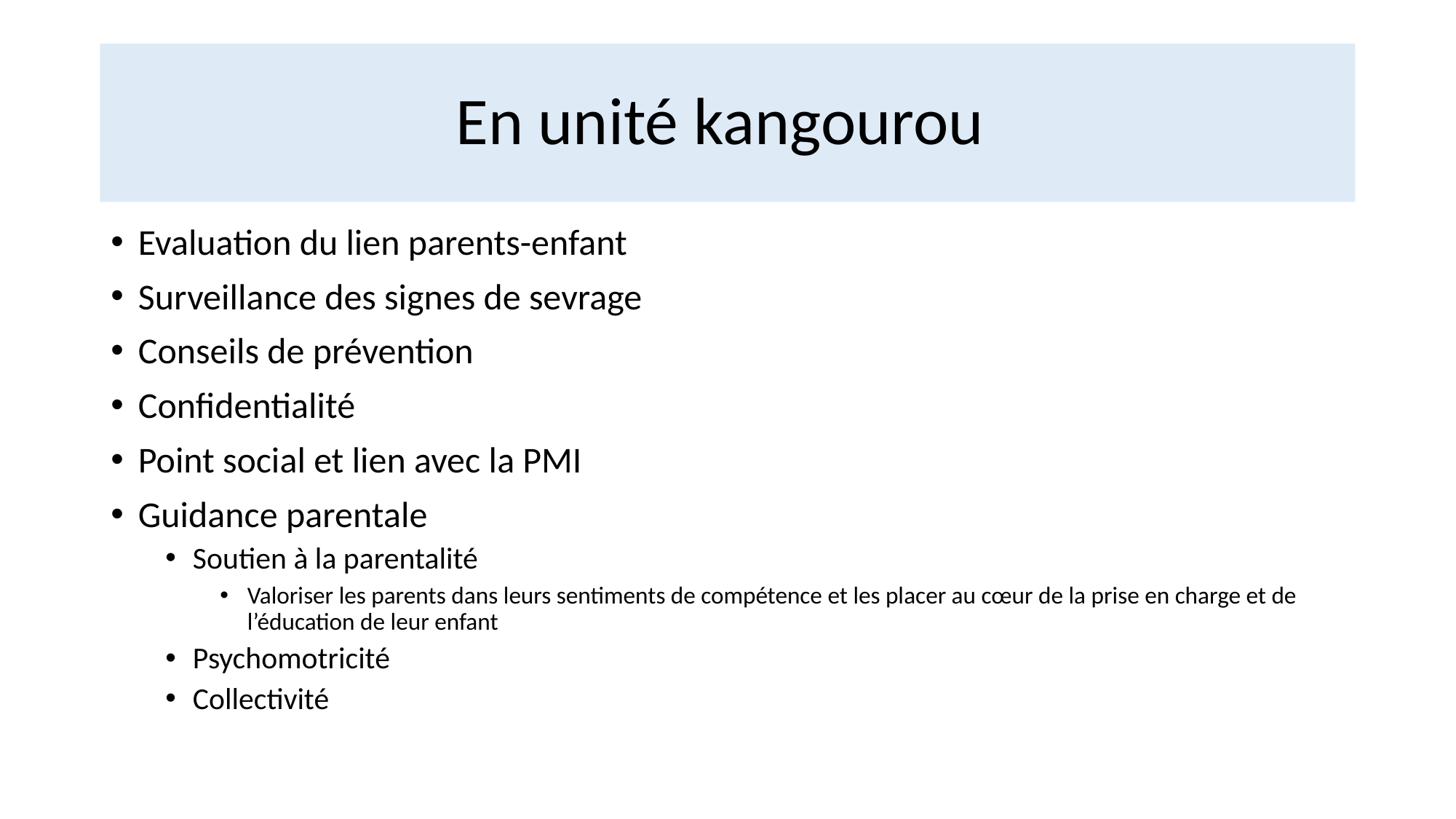

# En unité kangourou
Evaluation du lien parents-enfant
Surveillance des signes de sevrage
Conseils de prévention
Confidentialité
Point social et lien avec la PMI
Guidance parentale
Soutien à la parentalité
Valoriser les parents dans leurs sentiments de compétence et les placer au cœur de la prise en charge et de l’éducation de leur enfant
Psychomotricité
Collectivité